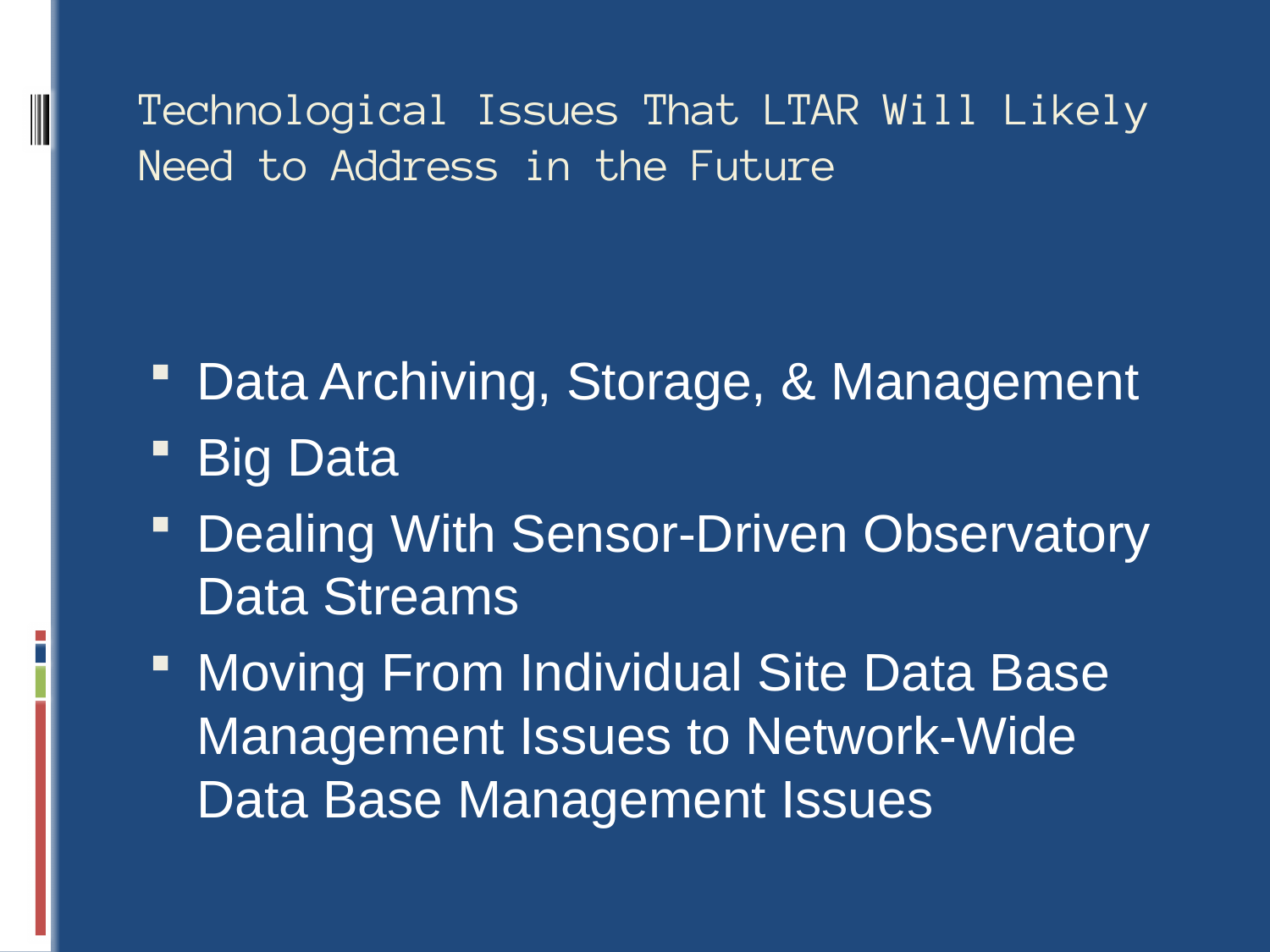

# Technological Issues That LTAR Will Likely Need to Address in the Future
Data Archiving, Storage, & Management
Big Data
Dealing With Sensor-Driven Observatory Data Streams
Moving From Individual Site Data Base Management Issues to Network-Wide Data Base Management Issues